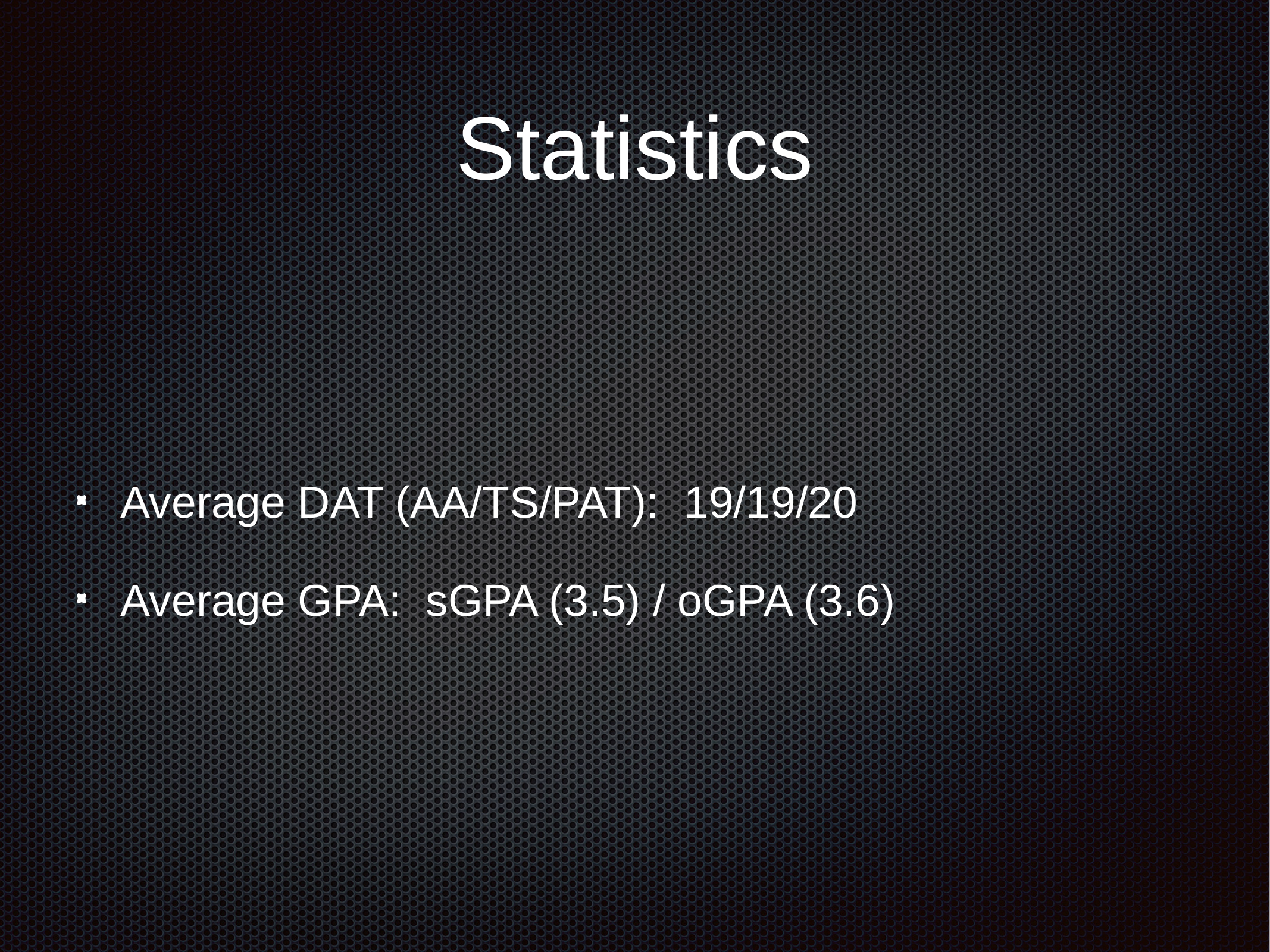

# Statistics
Average DAT (AA/TS/PAT):  19/19/20
Average GPA:  sGPA (3.5) / oGPA (3.6)